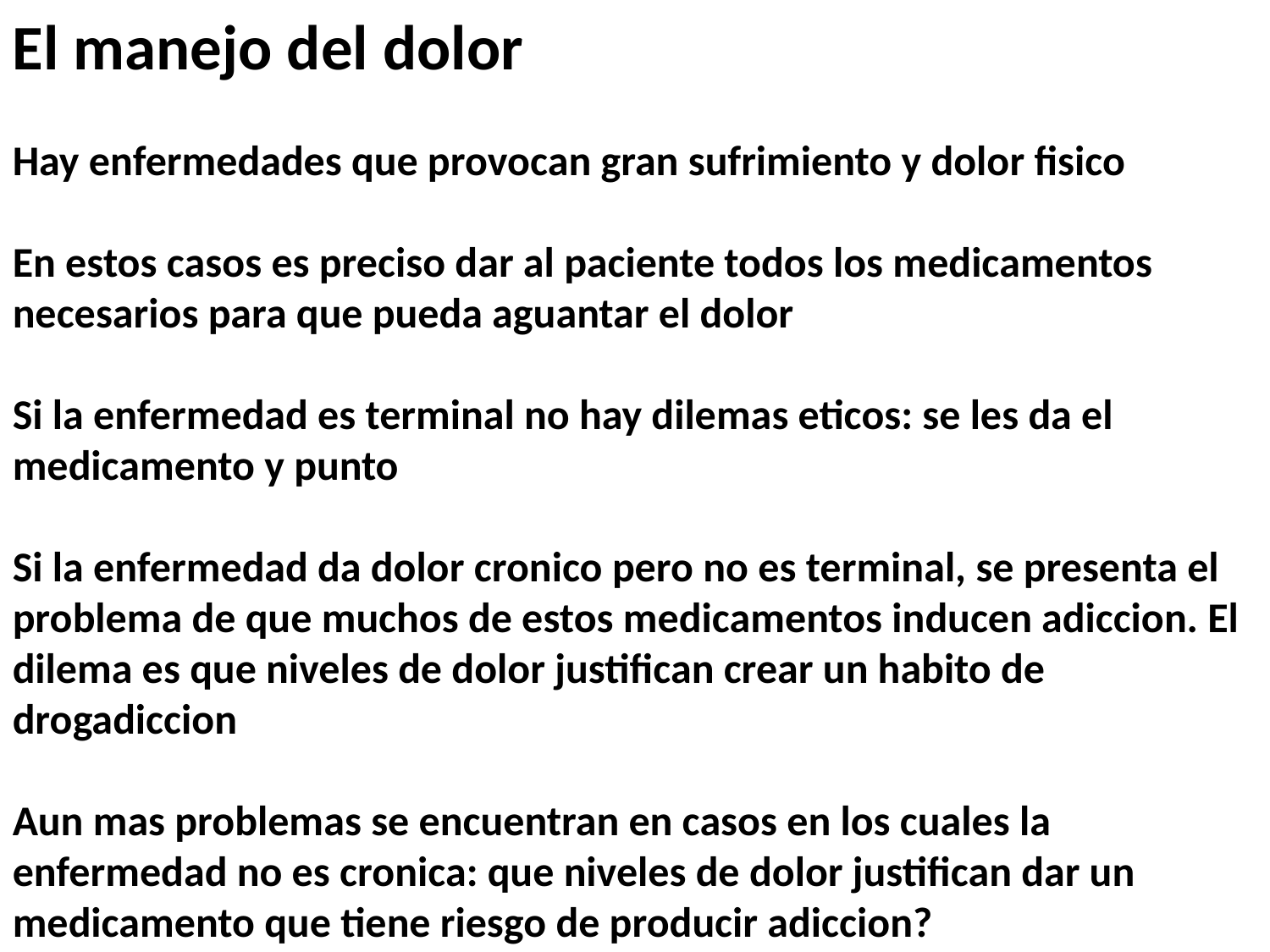

El manejo del dolor

Hay enfermedades que provocan gran sufrimiento y dolor fisico

En estos casos es preciso dar al paciente todos los medicamentos necesarios para que pueda aguantar el dolor

Si la enfermedad es terminal no hay dilemas eticos: se les da el medicamento y punto

Si la enfermedad da dolor cronico pero no es terminal, se presenta el problema de que muchos de estos medicamentos inducen adiccion. El dilema es que niveles de dolor justifican crear un habito de drogadiccion

Aun mas problemas se encuentran en casos en los cuales la enfermedad no es cronica: que niveles de dolor justifican dar un medicamento que tiene riesgo de producir adiccion?